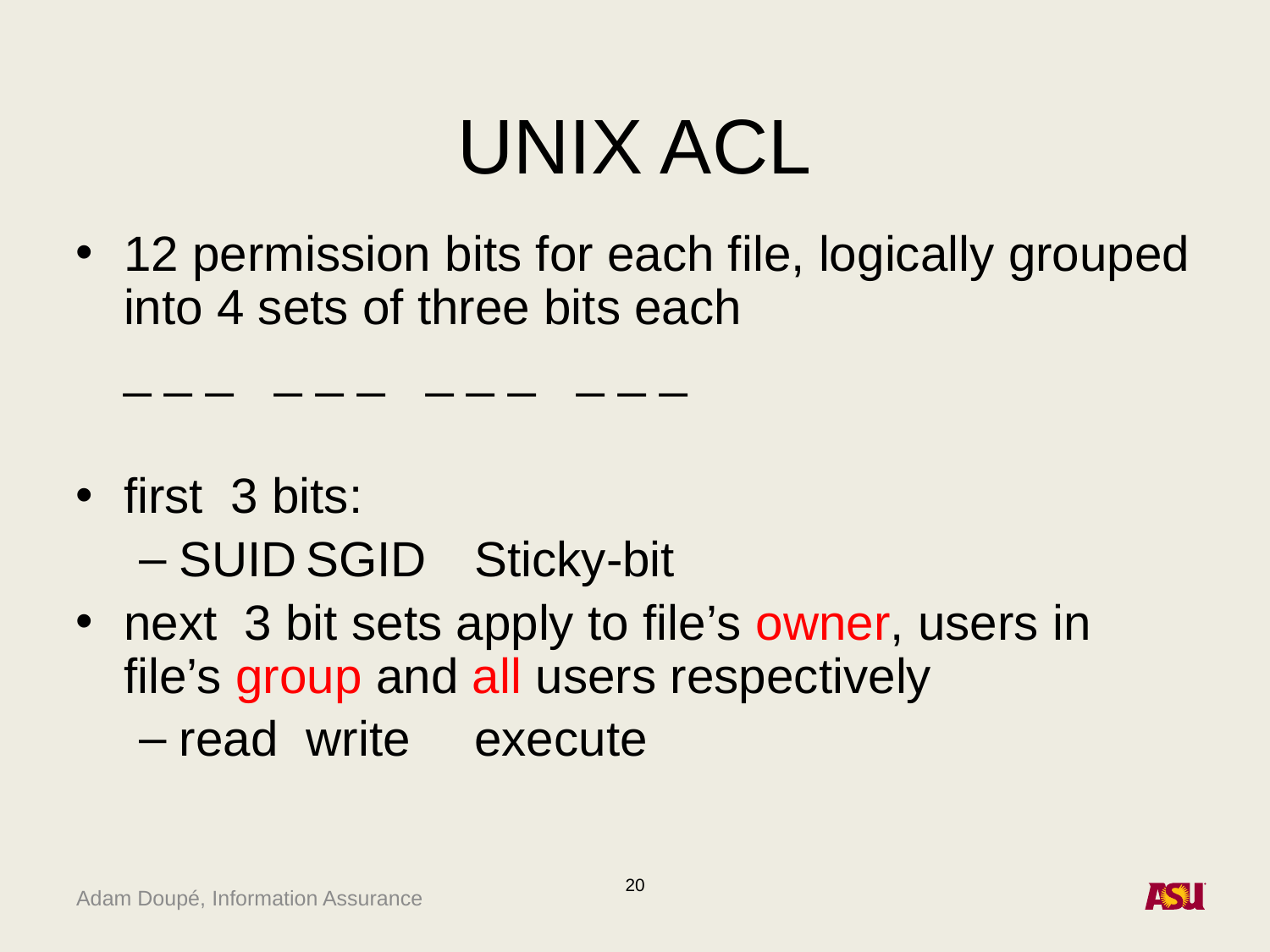

# UNIX ACL
12 permission bits for each file, logically grouped into 4 sets of three bits each
 	_ _ _   _ _ _   _ _ _   _ _ _

first  3 bits:
SUID	SGID	   Sticky-bit
next  3 bit sets apply to file’s owner, users in file’s group and all users respectively
read	write	   execute
20